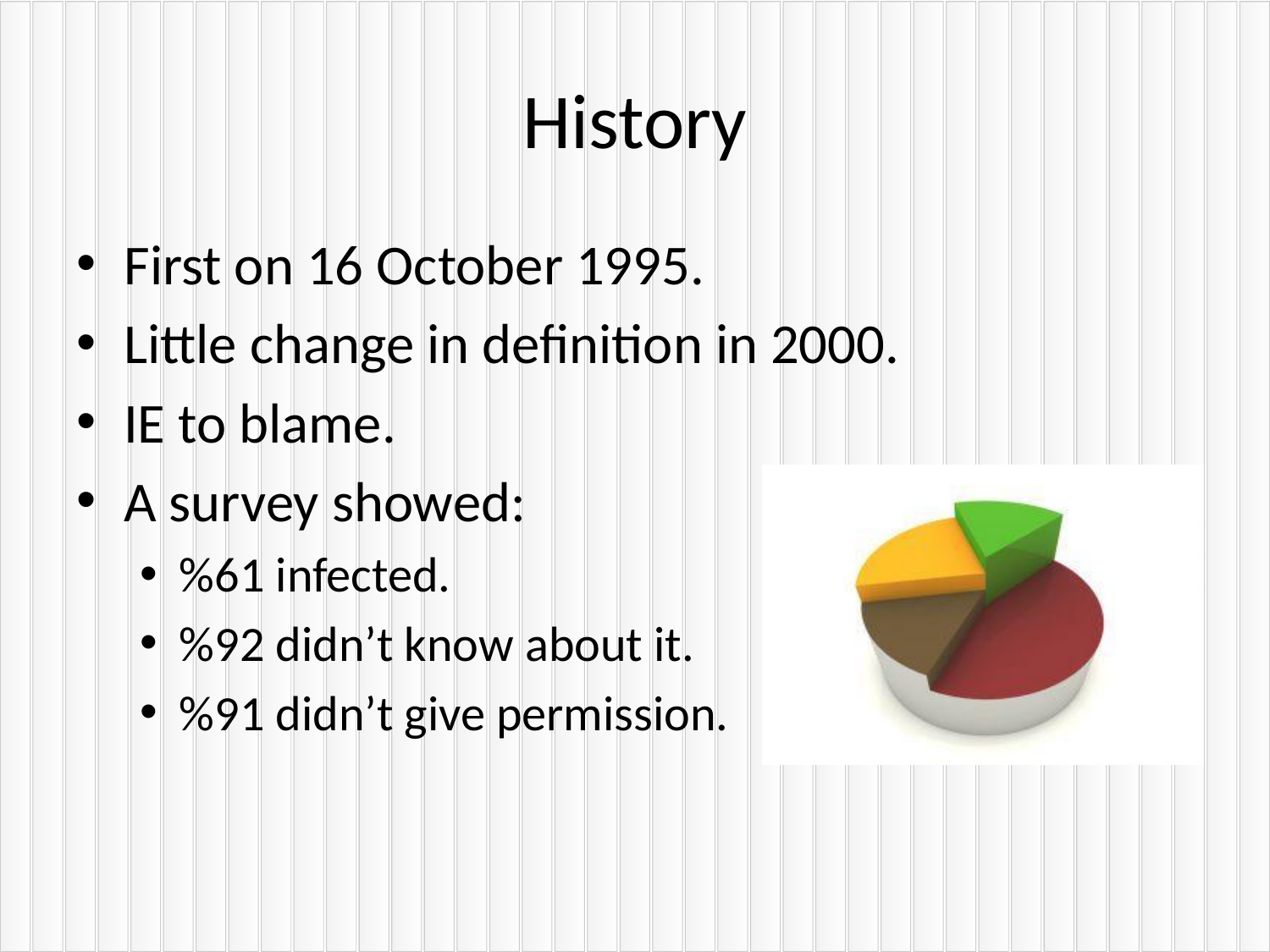

# History
First on 16 October 1995.
Little change in definition in 2000.
IE to blame.
A survey showed:
%61 infected.
%92 didn’t know about it.
%91 didn’t give permission.